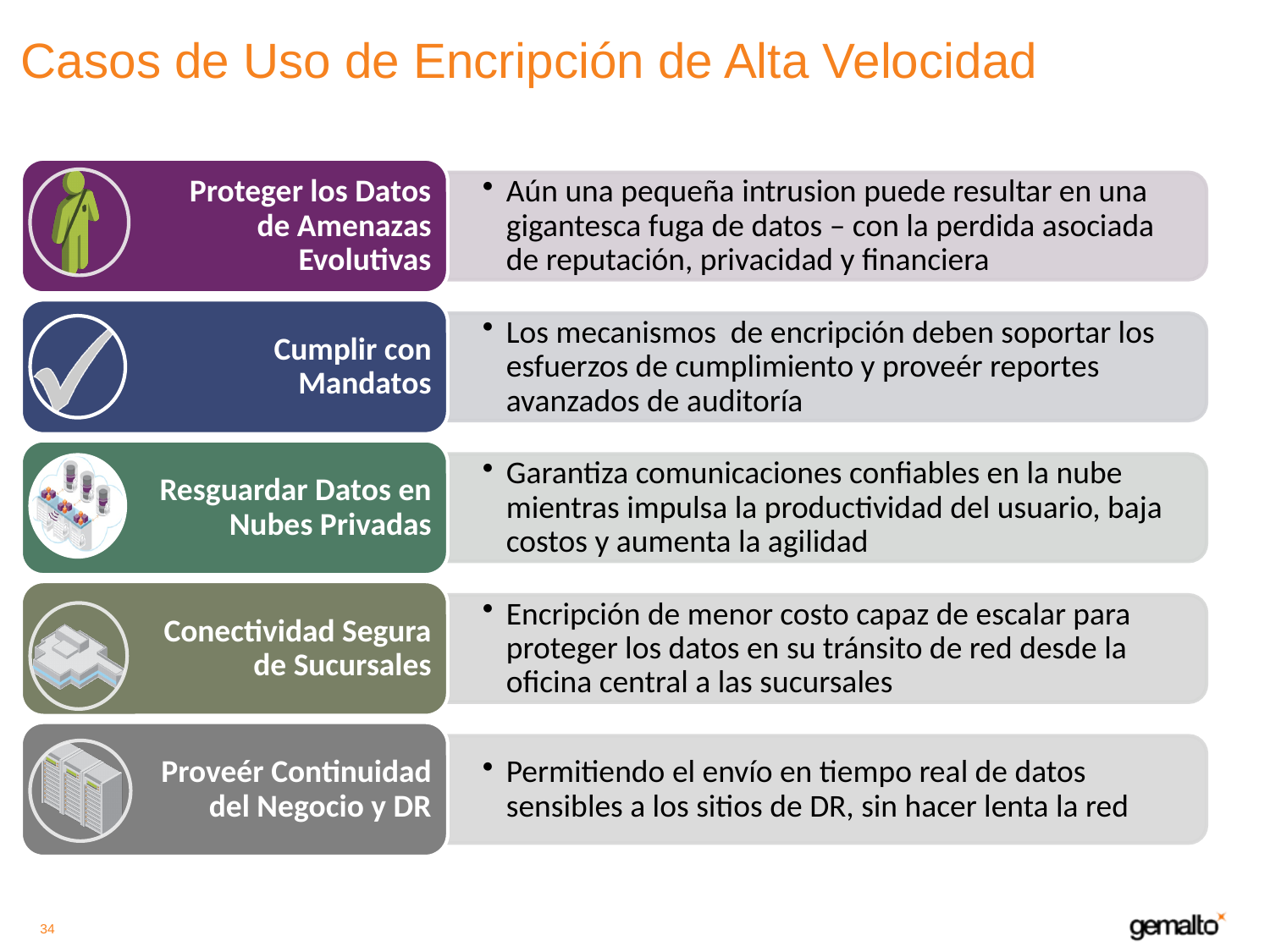

# Casos de Uso de Encripción de Alta Velocidad
Aún una pequeña intrusion puede resultar en una gigantesca fuga de datos – con la perdida asociada de reputación, privacidad y financiera
Proteger los Datos de Amenazas Evolutivas
Los mecanismos  de encripción deben soportar los esfuerzos de cumplimiento y proveér reportes avanzados de auditoría
Cumplir con Mandatos
Garantiza comunicaciones confiables en la nube mientras impulsa la productividad del usuario, baja costos y aumenta la agilidad
Resguardar Datos en Nubes Privadas
Encripción de menor costo capaz de escalar para proteger los datos en su tránsito de red desde la oficina central a las sucursales
Conectividad Segura de Sucursales
Permitiendo el envío en tiempo real de datos sensibles a los sitios de DR, sin hacer lenta la red
Proveér Continuidad del Negocio y DR

34